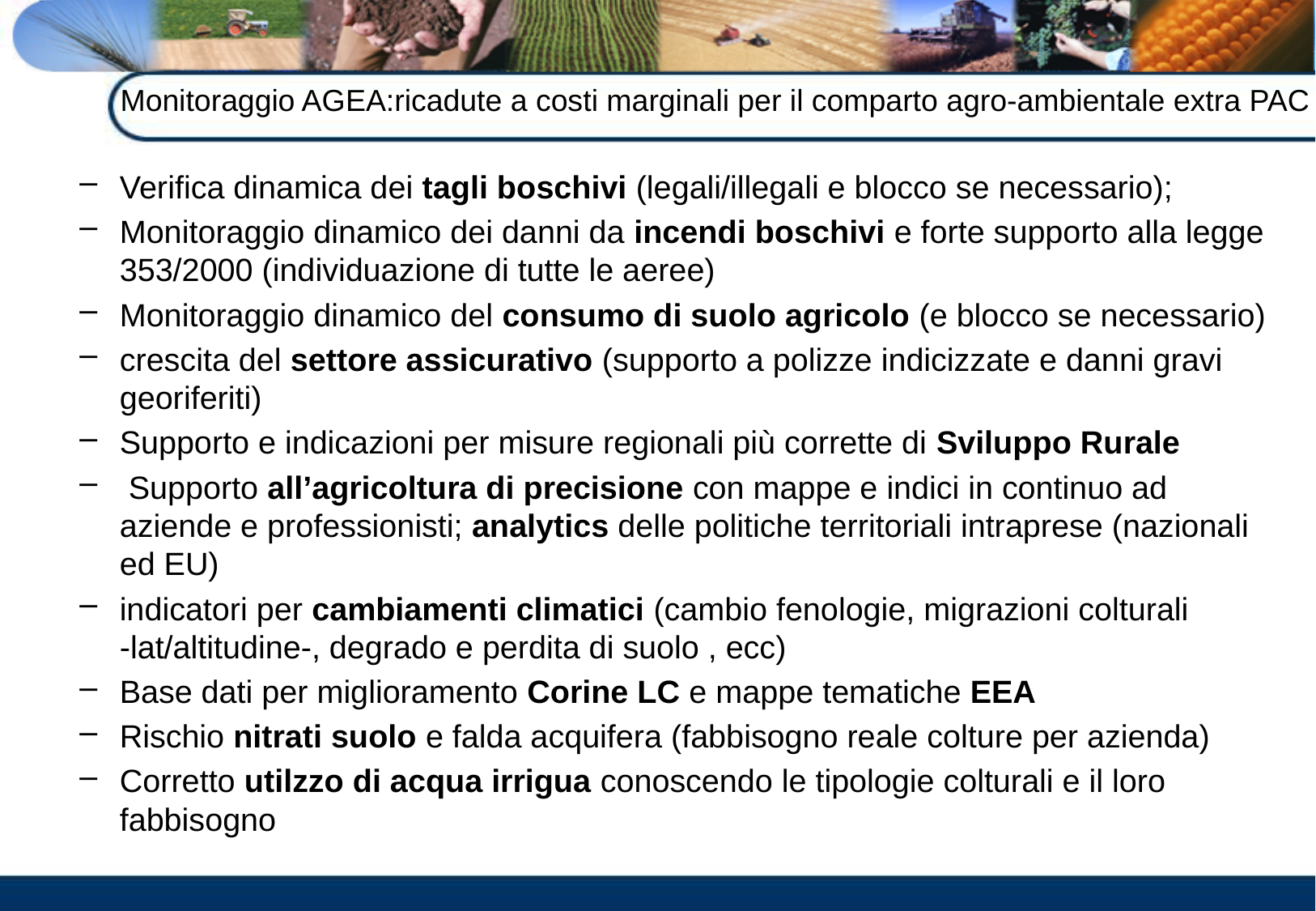

# Monitoraggio AGEA:ricadute a costi marginali per il comparto agro-ambientale extra PAC
Verifica dinamica dei tagli boschivi (legali/illegali e blocco se necessario);
Monitoraggio dinamico dei danni da incendi boschivi e forte supporto alla legge 353/2000 (individuazione di tutte le aeree)
Monitoraggio dinamico del consumo di suolo agricolo (e blocco se necessario)
crescita del settore assicurativo (supporto a polizze indicizzate e danni gravi georiferiti)
Supporto e indicazioni per misure regionali più corrette di Sviluppo Rurale
 Supporto all’agricoltura di precisione con mappe e indici in continuo ad aziende e professionisti; analytics delle politiche territoriali intraprese (nazionali ed EU)
indicatori per cambiamenti climatici (cambio fenologie, migrazioni colturali -lat/altitudine-, degrado e perdita di suolo , ecc)
Base dati per miglioramento Corine LC e mappe tematiche EEA
Rischio nitrati suolo e falda acquifera (fabbisogno reale colture per azienda)
Corretto utilzzo di acqua irrigua conoscendo le tipologie colturali e il loro fabbisogno